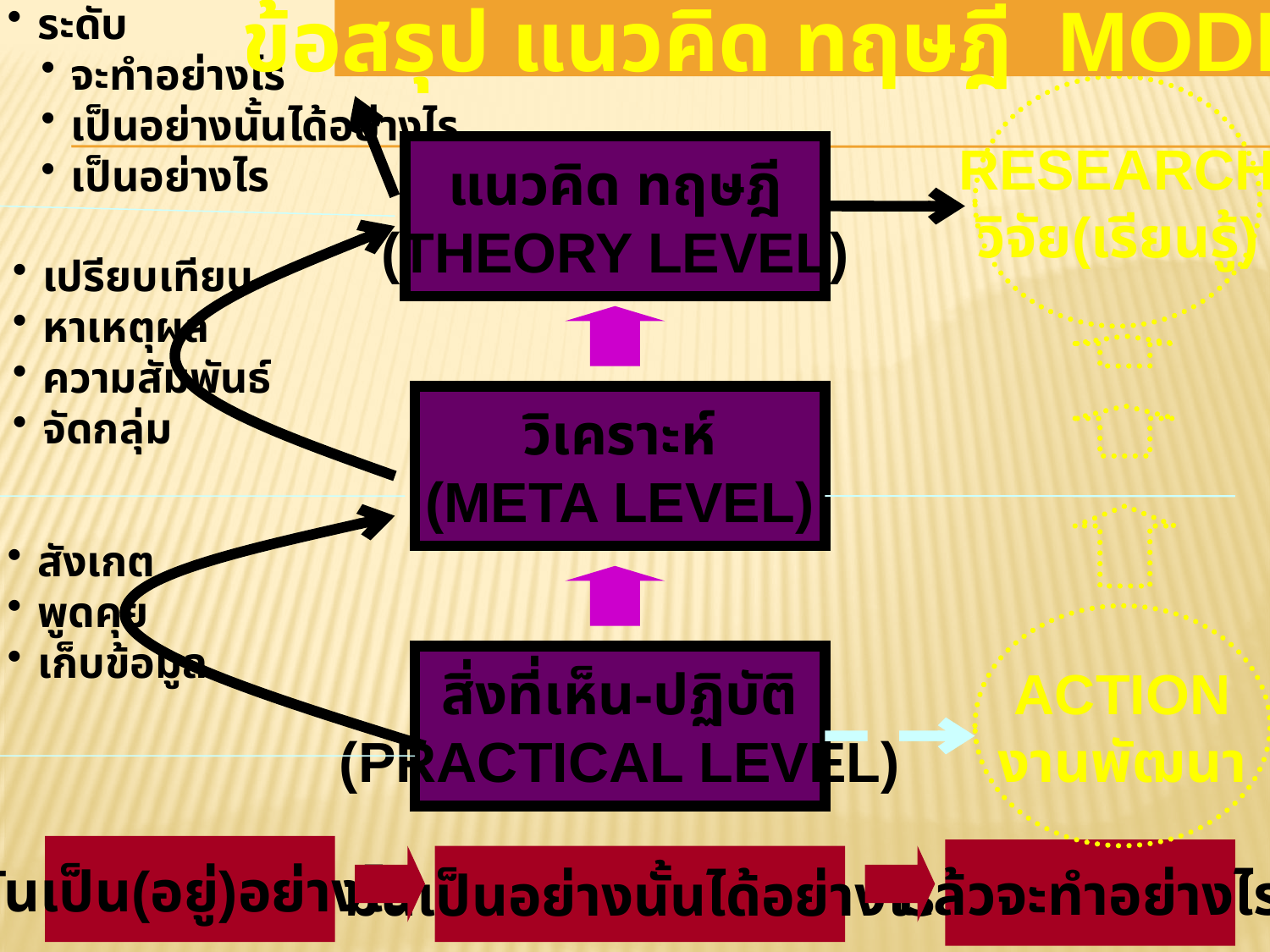

ระดับ
จะทำอย่างไร
เป็นอย่างนั้นได้อย่างไร
เป็นอย่างไร
ข้อสรุป แนวคิด ทฤษฎี  MODEL
RESEARCH
วิจัย(เรียนรู้)

แนวคิด ทฤษฎี
(THEORY LEVEL)

เปรียบเทียบ
หาเหตุผล
ความสัมพันธ์
จัดกลุ่ม

วิเคราะห์
(META LEVEL)

สังเกต
พูดคุย
เก็บข้อมูล

ACTION
งานพัฒนา
สิ่งที่เห็น-ปฏิบัติ
(PRACTICAL LEVEL)
มันเป็น(อยู่)อย่างไร
แล้วจะทำอย่างไร

มันเป็นอย่างนั้นได้อย่างไร